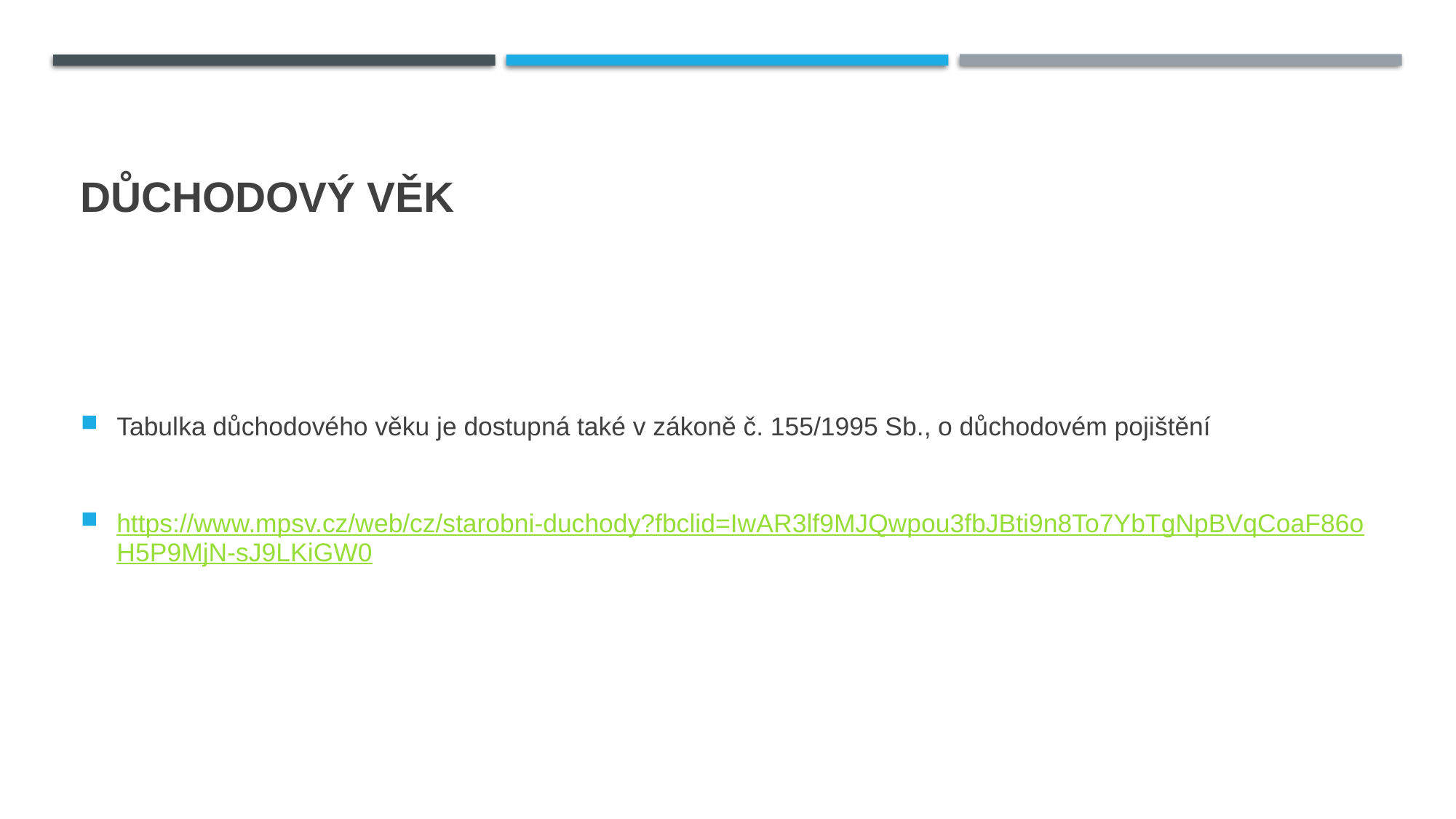

# Důchodový věk
Tabulka důchodového věku je dostupná také v zákoně č. 155/1995 Sb., o důchodovém pojištění

https://www.mpsv.cz/web/cz/starobni-duchody?fbclid=IwAR3lf9MJQwpou3fbJBti9n8To7YbTgNpBVqCoaF86oH5P9MjN-sJ9LKiGW0